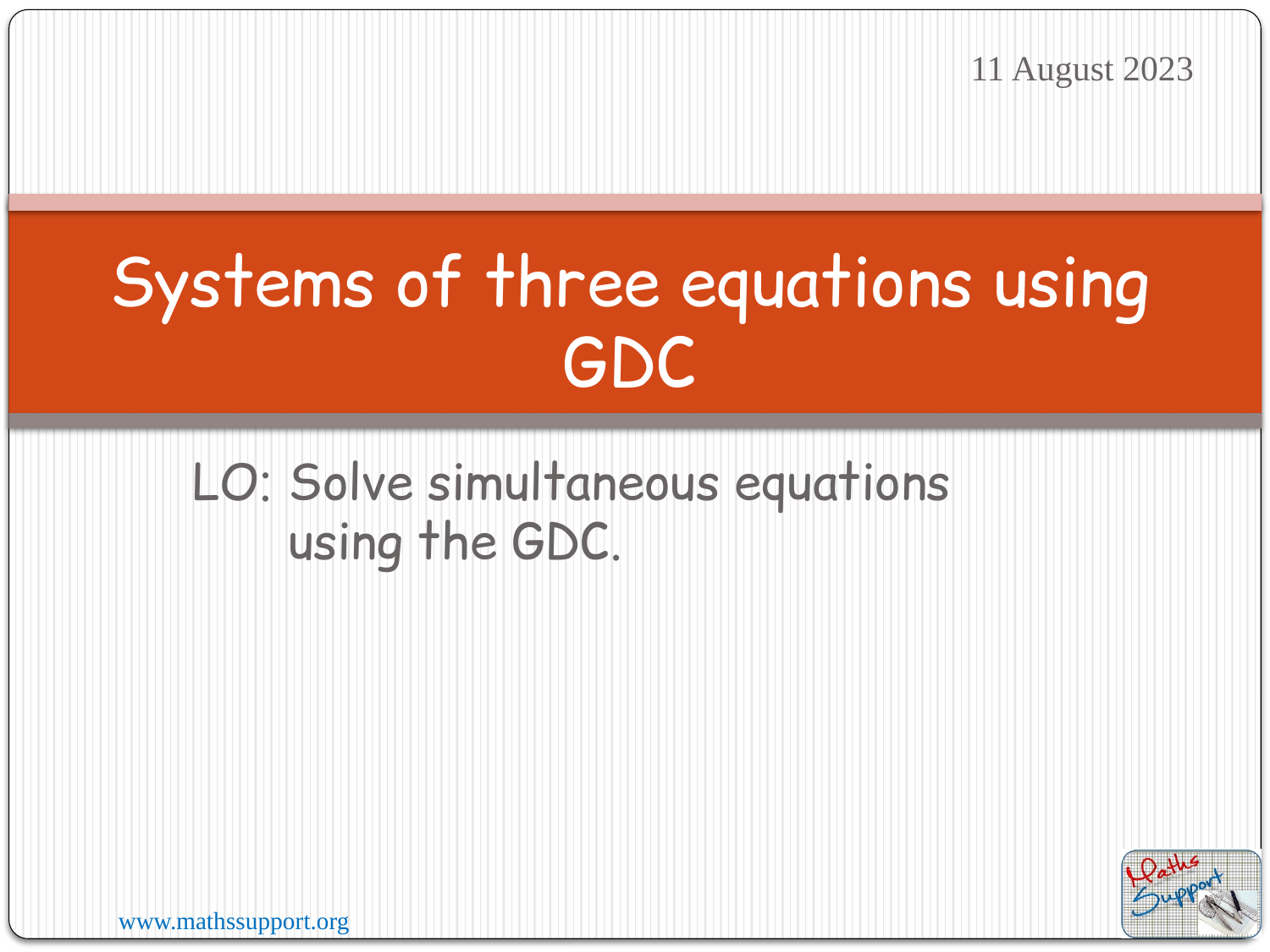

11 August 2023
# Systems of three equations using GDC
LO: Solve simultaneous equations using the GDC.